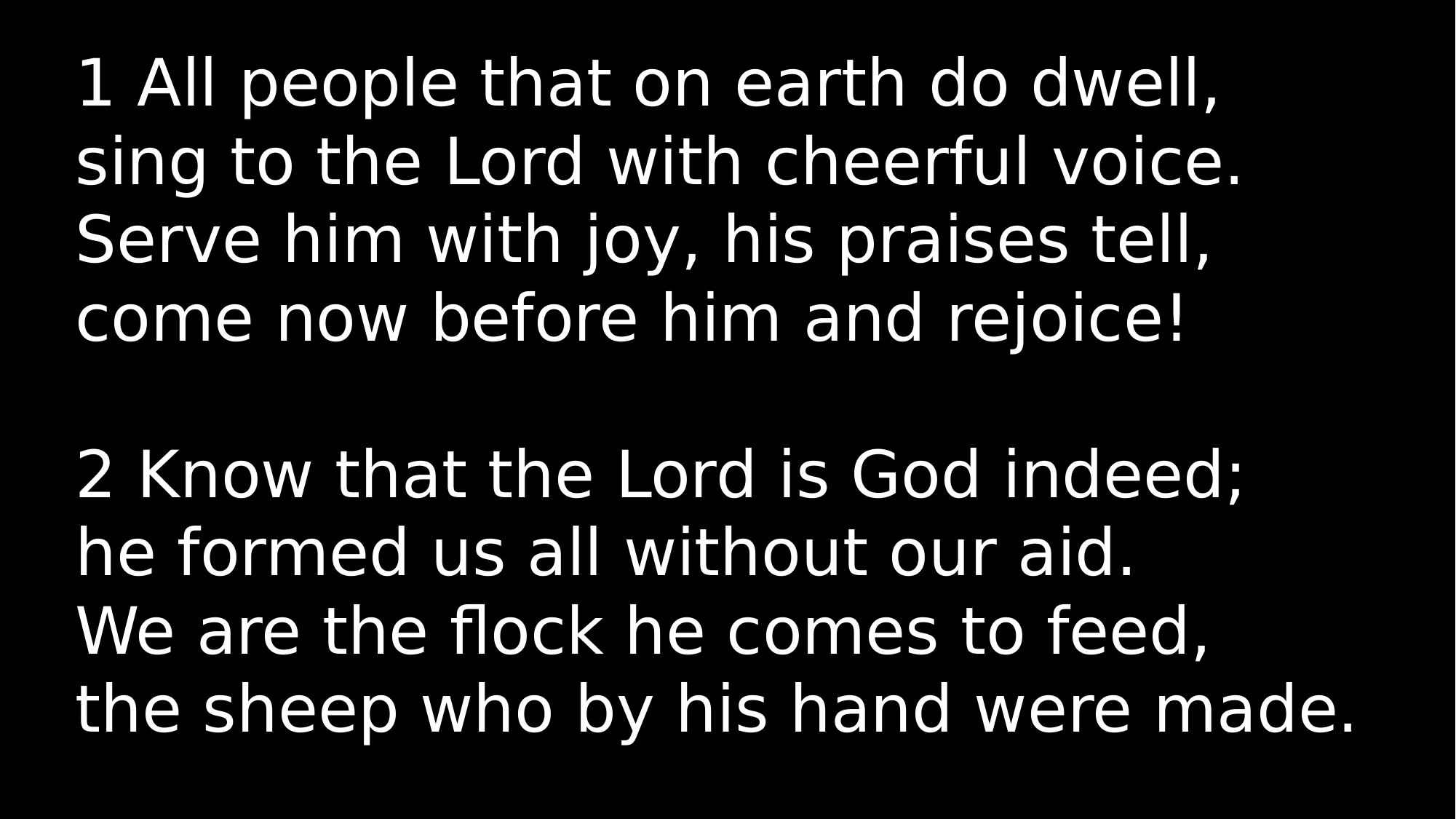

1 All people that on earth do dwell,
sing to the Lord with cheerful voice.
Serve him with joy, his praises tell,
come now before him and rejoice!
2 Know that the Lord is God indeed;
he formed us all without our aid.
We are the flock he comes to feed,
the sheep who by his hand were made.
3 O enter then his gates with joy,
within his courts his praise proclaim.
Let thankful songs your tongues employ.
O bless and magnify his name.
4 Trust that the Lord our God is good,
his mercy is forever sure.
His faithfulness at all times stood
and shall from age to age endure.